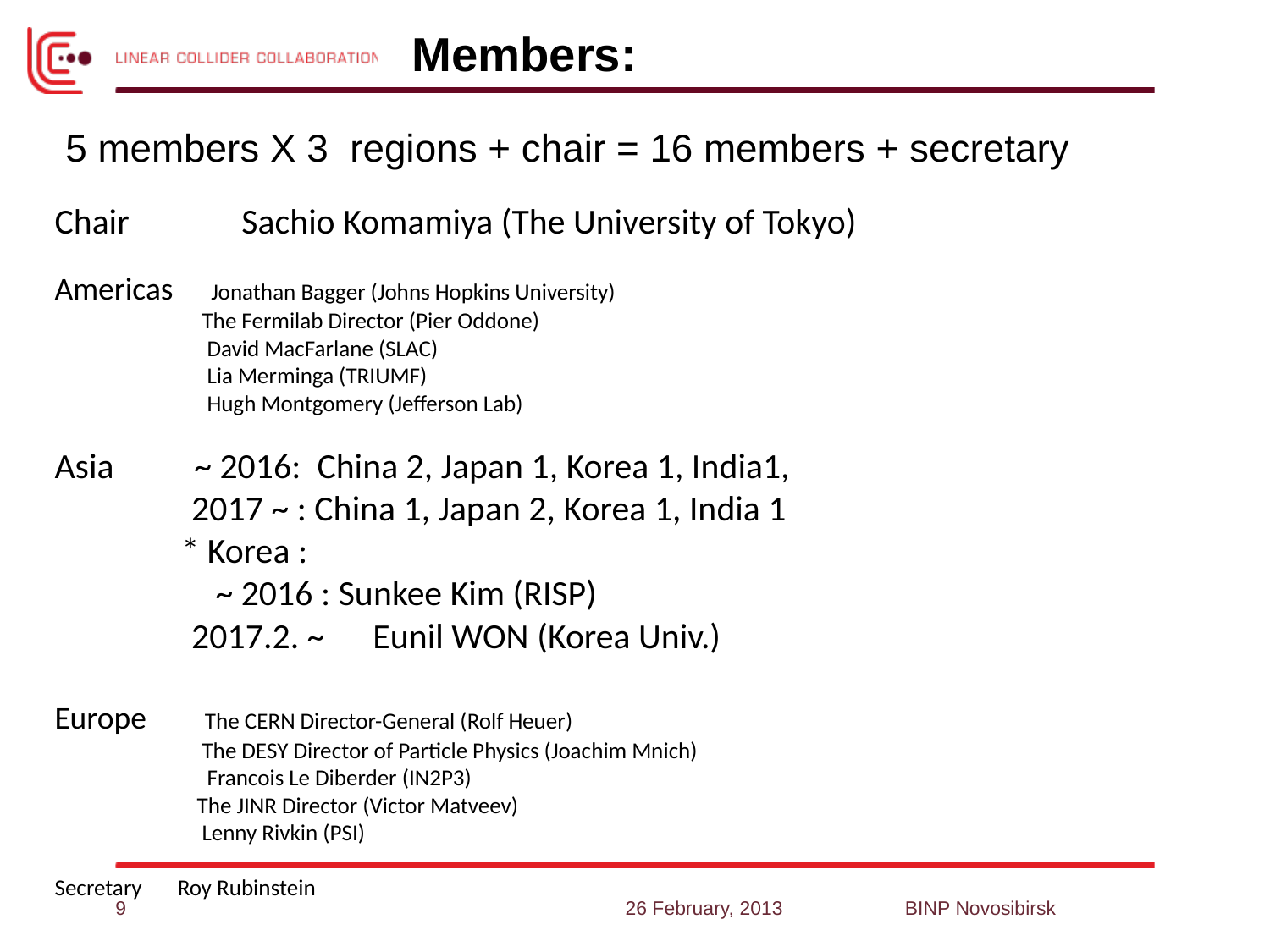

# Members:
   5 members X 3  regions + chair = 16 members + secretary

Chair              Sachio Komamiya (The University of Tokyo)

Americas       Jonathan Bagger (Johns Hopkins University)
                             The Fermilab Director (Pier Oddone)
                              David MacFarlane (SLAC)
                              Lia Merminga (TRIUMF)
                              Hugh Montgomery (Jefferson Lab)

Asia          ~ 2016:  China 2, Japan 1, Korea 1, India1,
                 2017 ~ : China 1, Japan 2, Korea 1, India 1
	* Korea :
                    ~ 2016 : Sunkee Kim (RISP)
                 2017.2. ~      Eunil WON (Korea Univ.)

Europe           The CERN Director-General (Rolf Heuer)
                             The DESY Director of Particle Physics (Joachim Mnich)
                              Francois Le Diberder (IN2P3)
                            The JINR Director (Victor Matveev)
                             Lenny Rivkin (PSI)

Secretary       Roy Rubinstein
9
26 February, 2013
BINP Novosibirsk